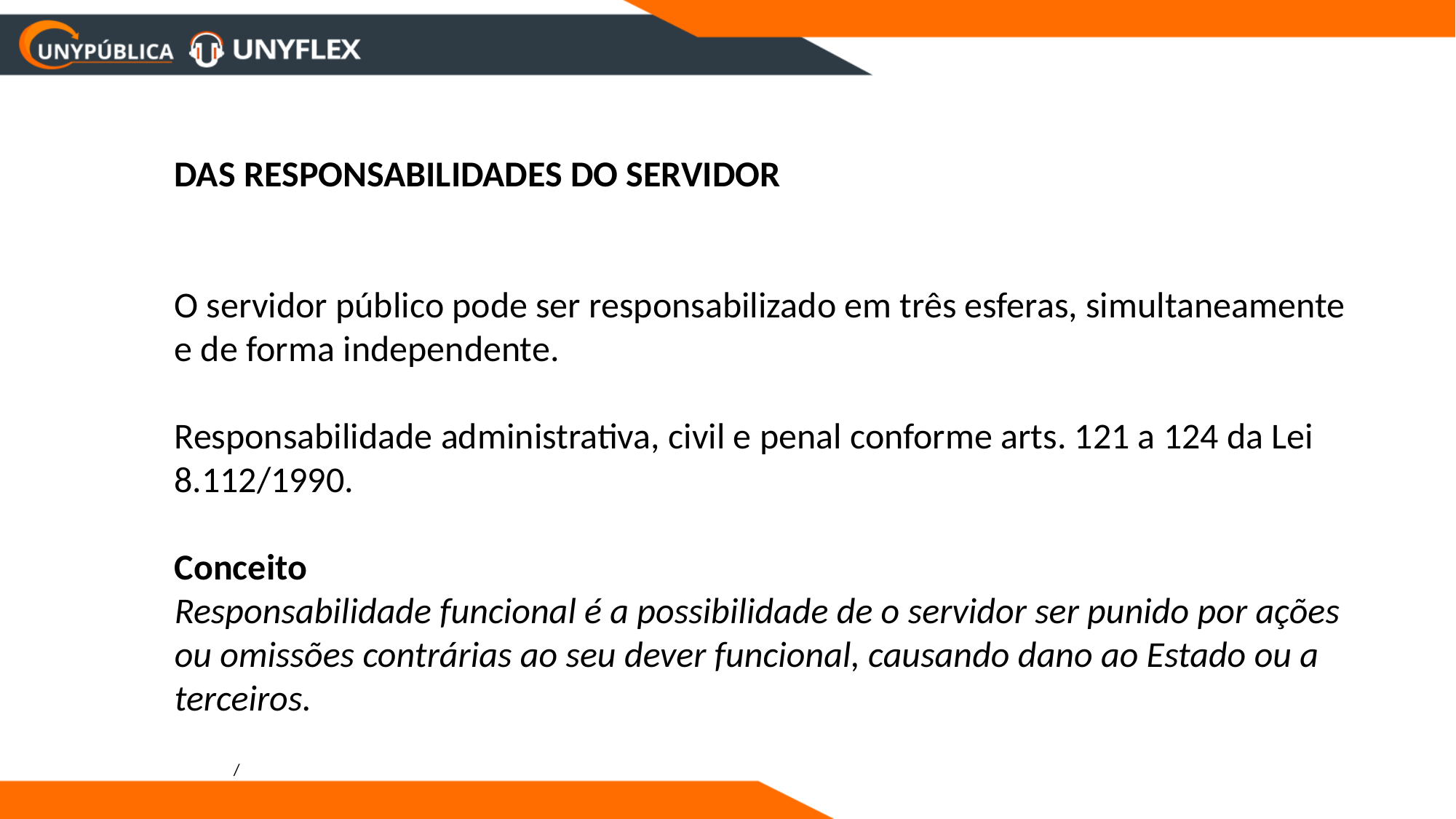

DAS RESPONSABILIDADES DO SERVIDOR

O servidor público pode ser responsabilizado em três esferas, simultaneamente e de forma independente.

Responsabilidade administrativa, civil e penal conforme arts. 121 a 124 da Lei 8.112/1990.

Conceito
Responsabilidade funcional é a possibilidade de o servidor ser punido por ações ou omissões contrárias ao seu dever funcional, causando dano ao Estado ou a terceiros.

/